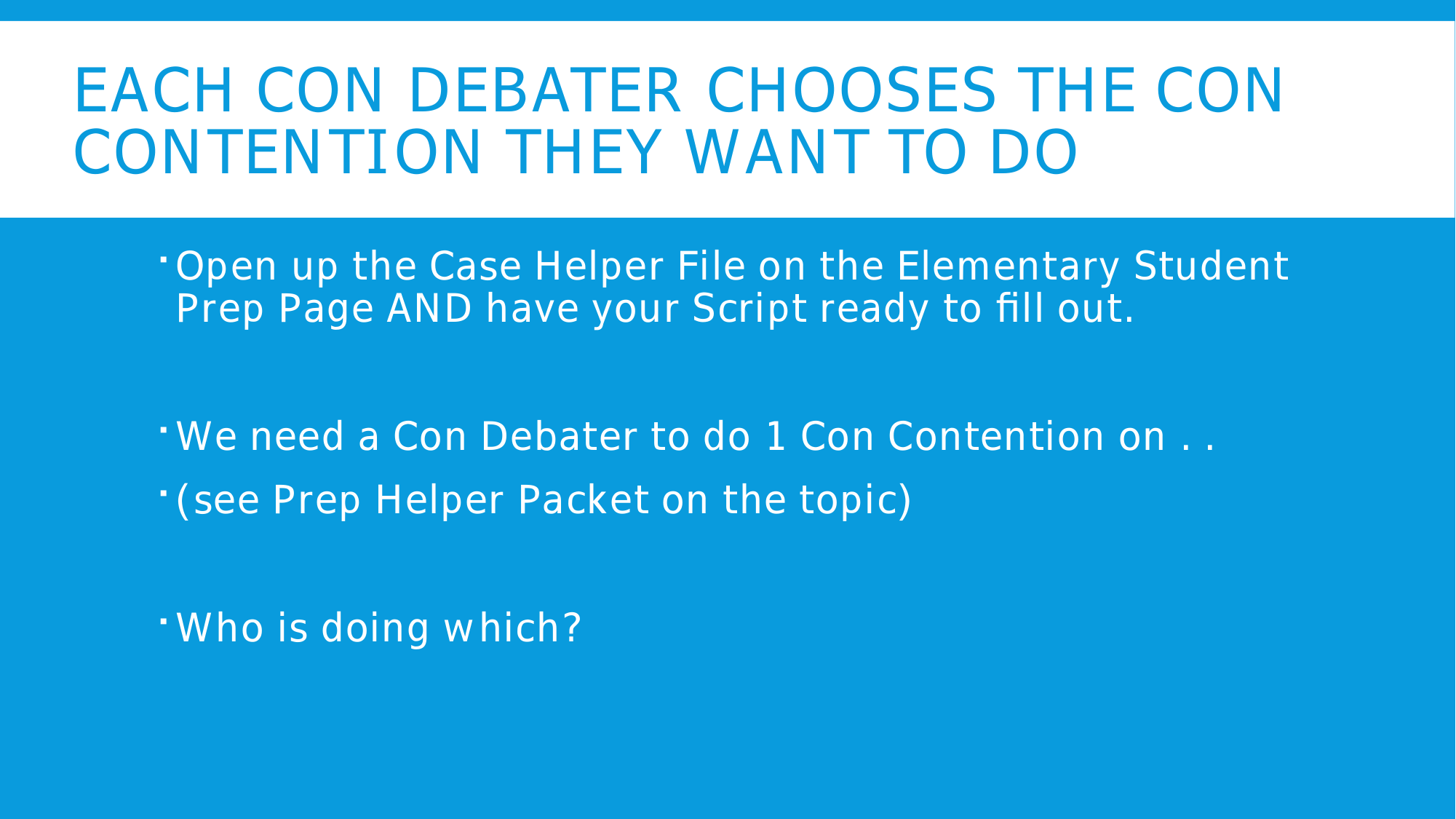

# EACH CON DEBATER CHOOSES THE CON CONTENTION THEY WANT TO DO
Open up the Case Helper File on the Elementary Student Prep Page AND have your Script ready to fill out.

We need a Con Debater to do 1 Con Contention on . .
(see Prep Helper Packet on the topic)

Who is doing which?